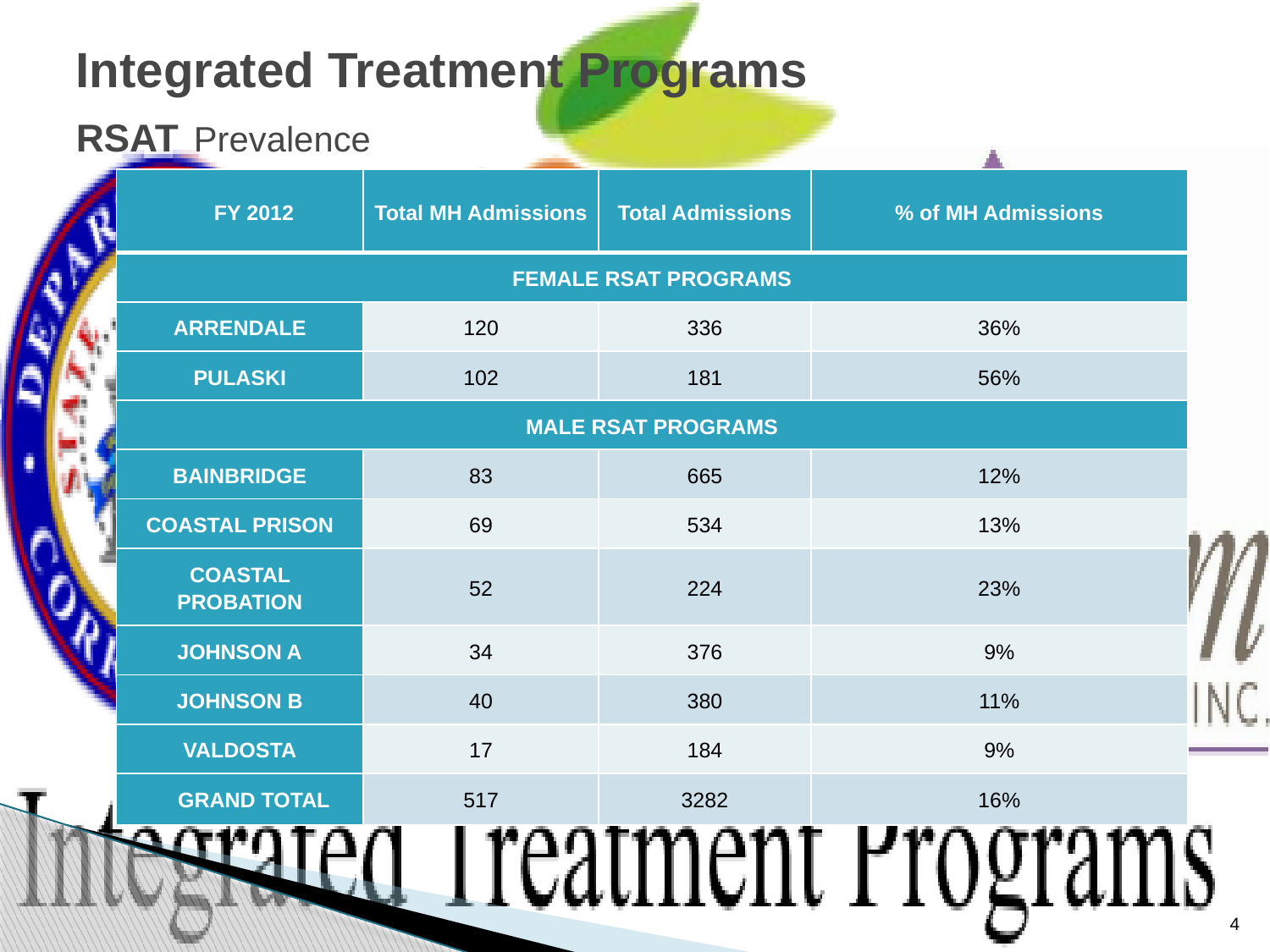

# Integrated Treatment Programs RSAT Prevalence
| FY 2012 | Total MH Admissions | Total Admissions | % of MH Admissions |
| --- | --- | --- | --- |
| FEMALE RSAT PROGRAMS |  |  |  |
| ARRENDALE | 120 | 336 | 36% |
| PULASKI | 102 | 181 | 56% |
| MALE RSAT PROGRAMS |  |  |  |
| BAINBRIDGE | 83 | 665 | 12% |
| COASTAL PRISON | 69 | 534 | 13% |
| COASTAL PROBATION | 52 | 224 | 23% |
| JOHNSON A | 34 | 376 | 9% |
| JOHNSON B | 40 | 380 | 11% |
| VALDOSTA | 17 | 184 | 9% |
| GRAND TOTAL | 517 | 3282 | 16% |
4